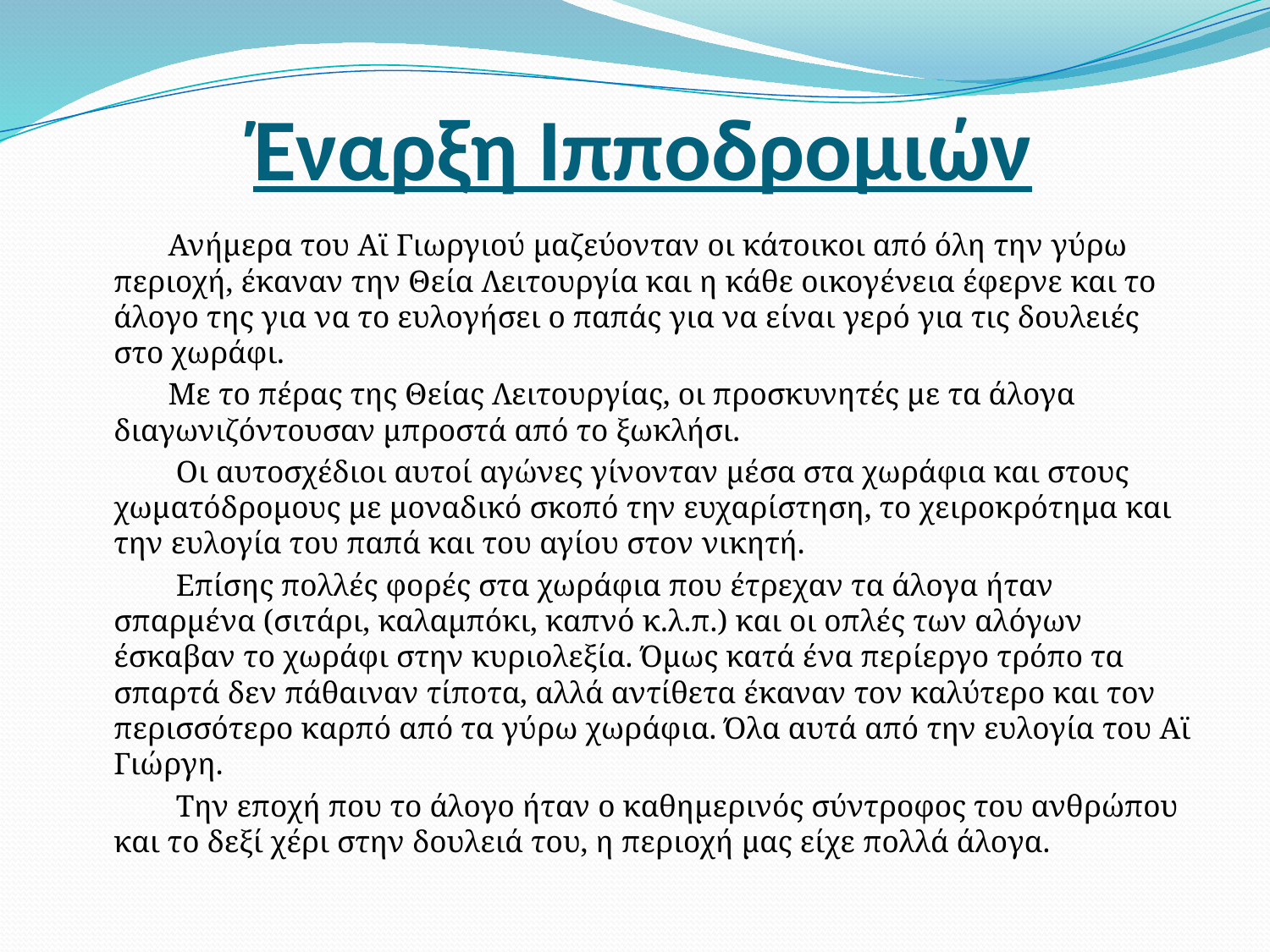

# Έναρξη Ιπποδρομιών

           Ανήμερα του Αϊ Γιωργιού μαζεύονταν οι κάτοικοι από όλη την γύρω περιοχή, έκαναν την Θεία Λειτουργία και η κάθε οικογένεια έφερνε και το άλογο της για να το ευλογήσει ο παπάς για να είναι γερό για τις δουλειές στο χωράφι.
           Με το πέρας της Θείας Λειτουργίας, οι προσκυνητές με τα άλογα διαγωνιζόντουσαν μπροστά από το ξωκλήσι.
            Οι αυτοσχέδιοι αυτοί αγώνες γίνονταν μέσα στα χωράφια και στους   χωματόδρομους με μοναδικό σκοπό την ευχαρίστηση, το χειροκρότημα και την ευλογία του παπά και του αγίου στον νικητή.
            Επίσης πολλές φορές στα χωράφια που έτρεχαν τα άλογα ήταν σπαρμένα (σιτάρι, καλαμπόκι, καπνό κ.λ.π.) και οι οπλές των αλόγων έσκαβαν το χωράφι στην κυριολεξία. Όμως κατά ένα περίεργο τρόπο τα σπαρτά δεν πάθαιναν τίποτα, αλλά αντίθετα έκαναν τον καλύτερο και τον περισσότερο καρπό από τα γύρω χωράφια. Όλα αυτά από την ευλογία του Αϊ Γιώργη.
            Την εποχή που το άλογο ήταν ο καθημερινός σύντροφος του ανθρώπου και το δεξί χέρι στην δουλειά του, η περιοχή μας είχε πολλά άλογα.